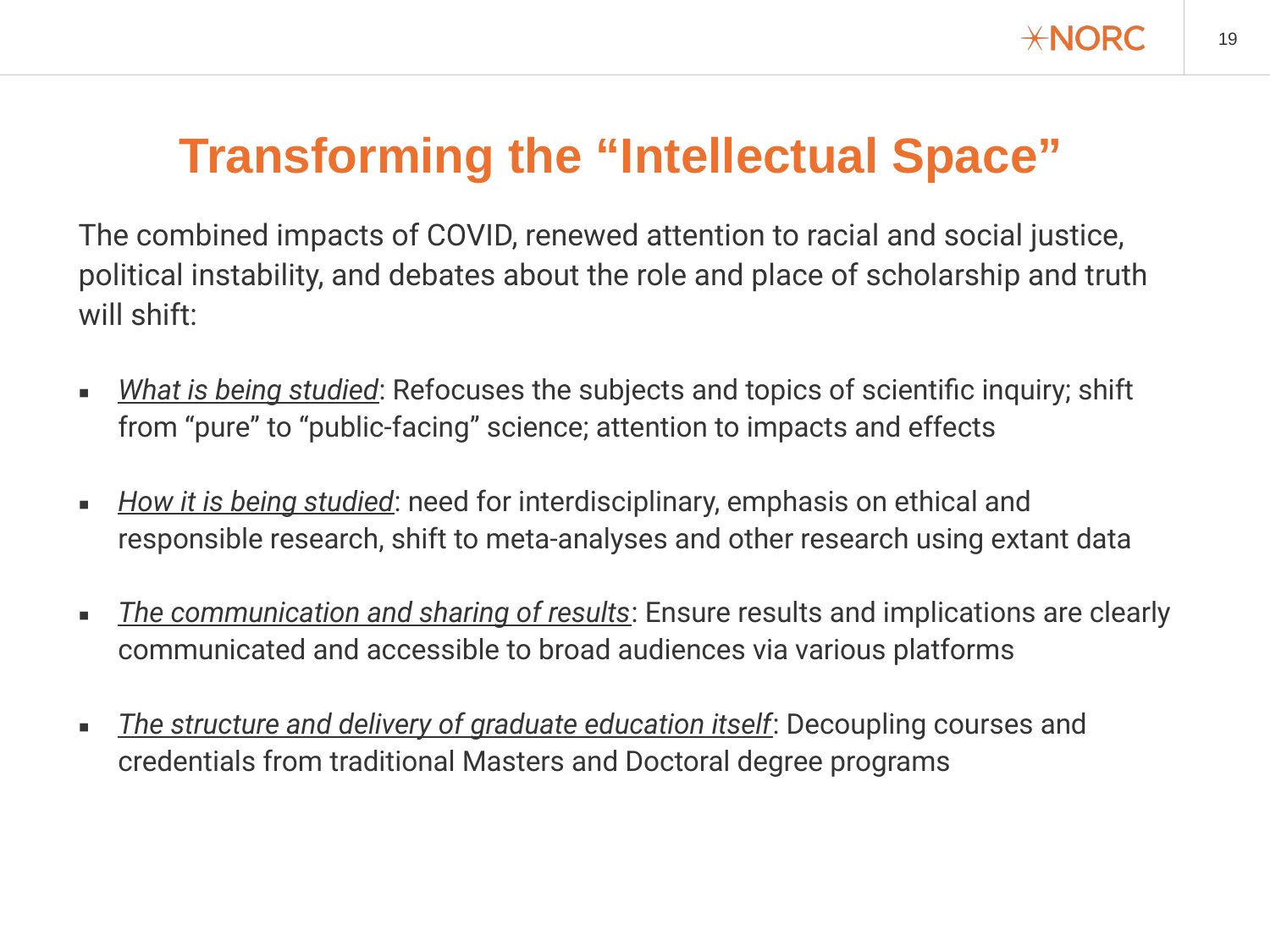

Transforming the “Intellectual Space”
The combined impacts of COVID, renewed attention to racial and social justice, political instability, and debates about the role and place of scholarship and truth will shift:

What is being studied: Refocuses the subjects and topics of scientific inquiry; shift from “pure” to “public-facing” science; attention to impacts and effects

How it is being studied: need for interdisciplinary, emphasis on ethical and responsible research, shift to meta-analyses and other research using extant data

The communication and sharing of results: Ensure results and implications are clearly communicated and accessible to broad audiences via various platforms

The structure and delivery of graduate education itself: Decoupling courses and credentials from traditional Masters and Doctoral degree programs